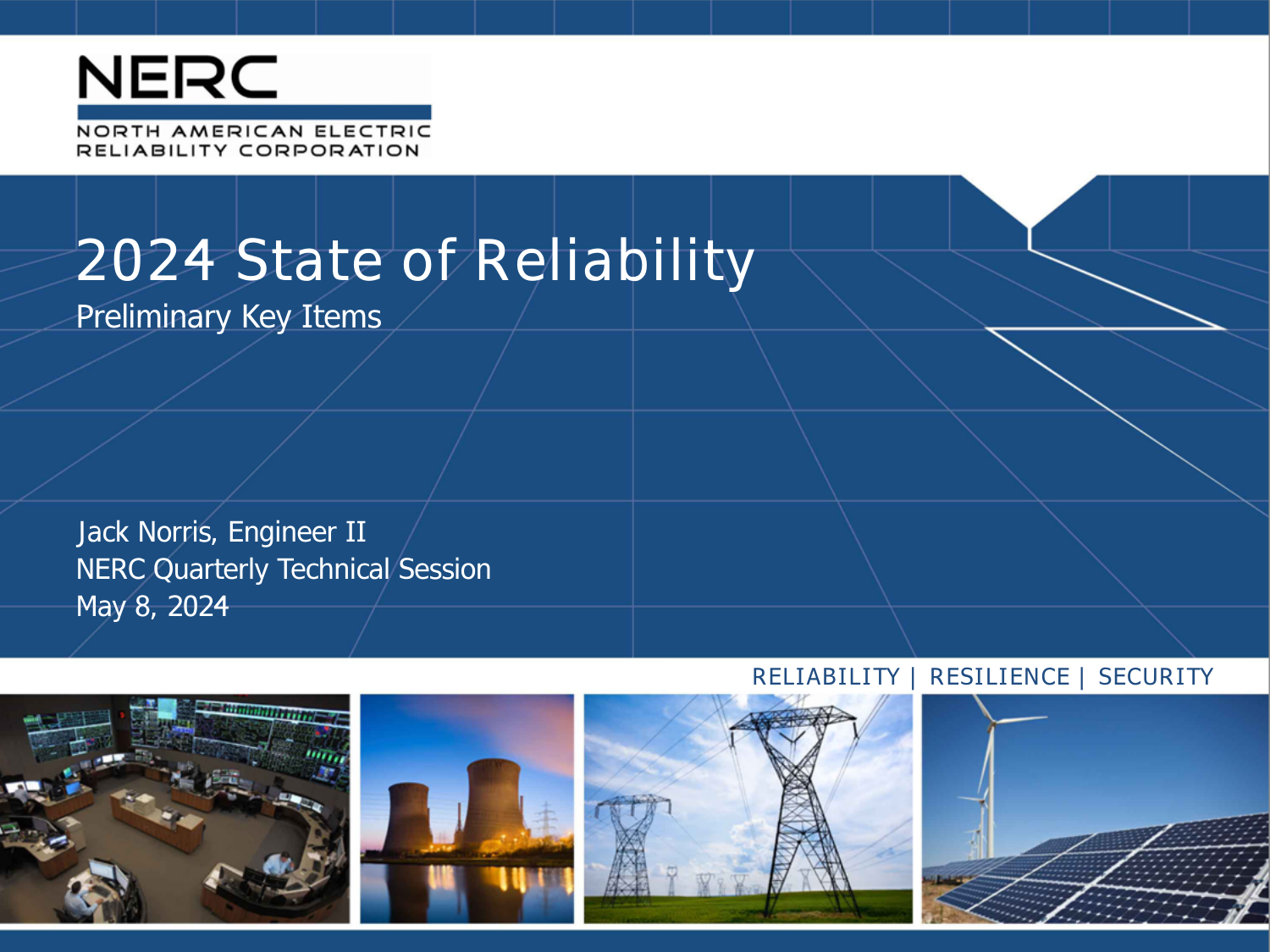

2024 State of Reliability
Preliminary Key Items

Jack Norris, Engineer II
NERC Quarterly Technical Session
May 8, 2024